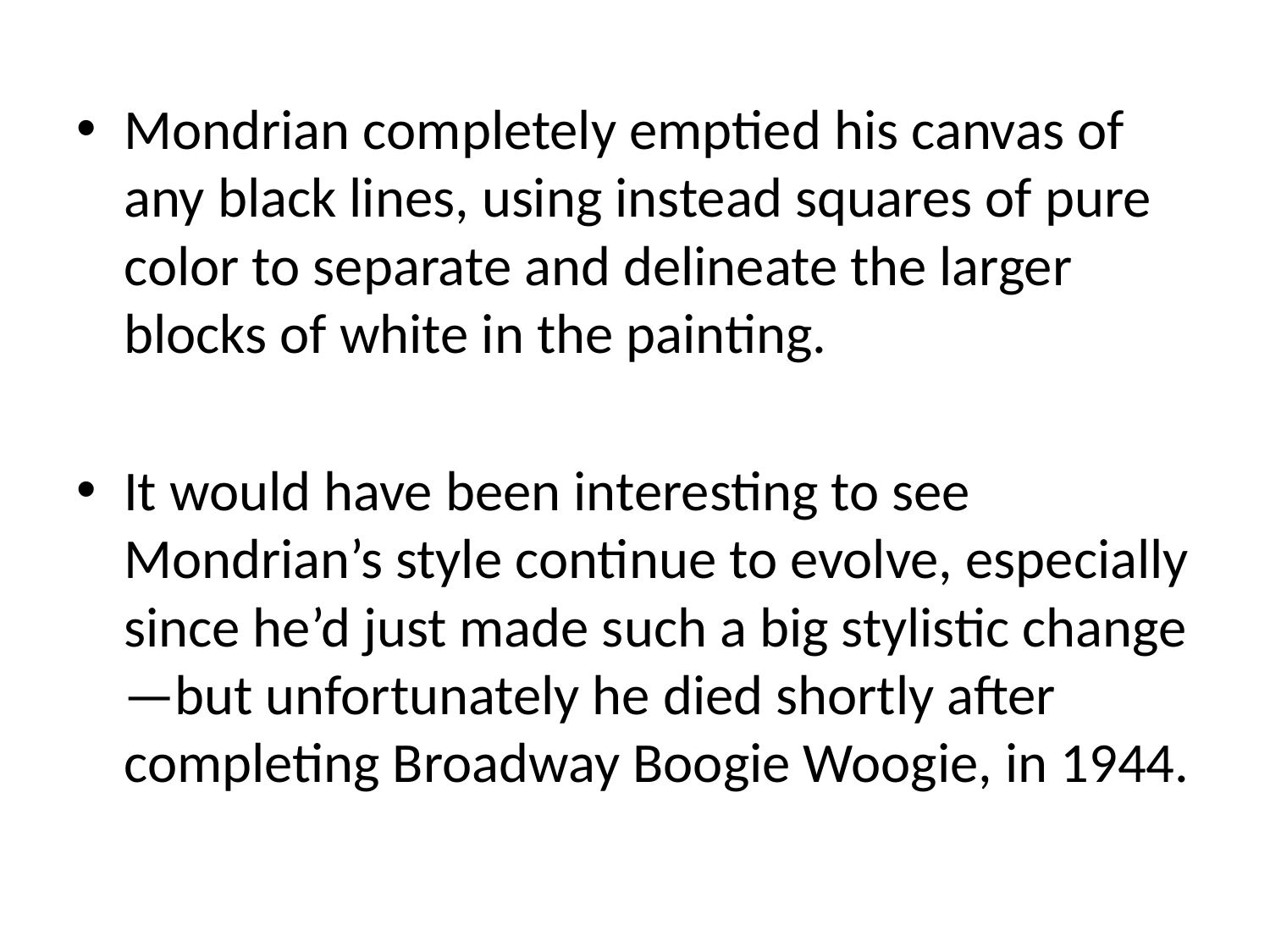

Mondrian completely emptied his canvas of any black lines, using instead squares of pure color to separate and delineate the larger blocks of white in the painting.

It would have been interesting to see Mondrian’s style continue to evolve, especially since he’d just made such a big stylistic change—but unfortunately he died shortly after completing Broadway Boogie Woogie, in 1944.